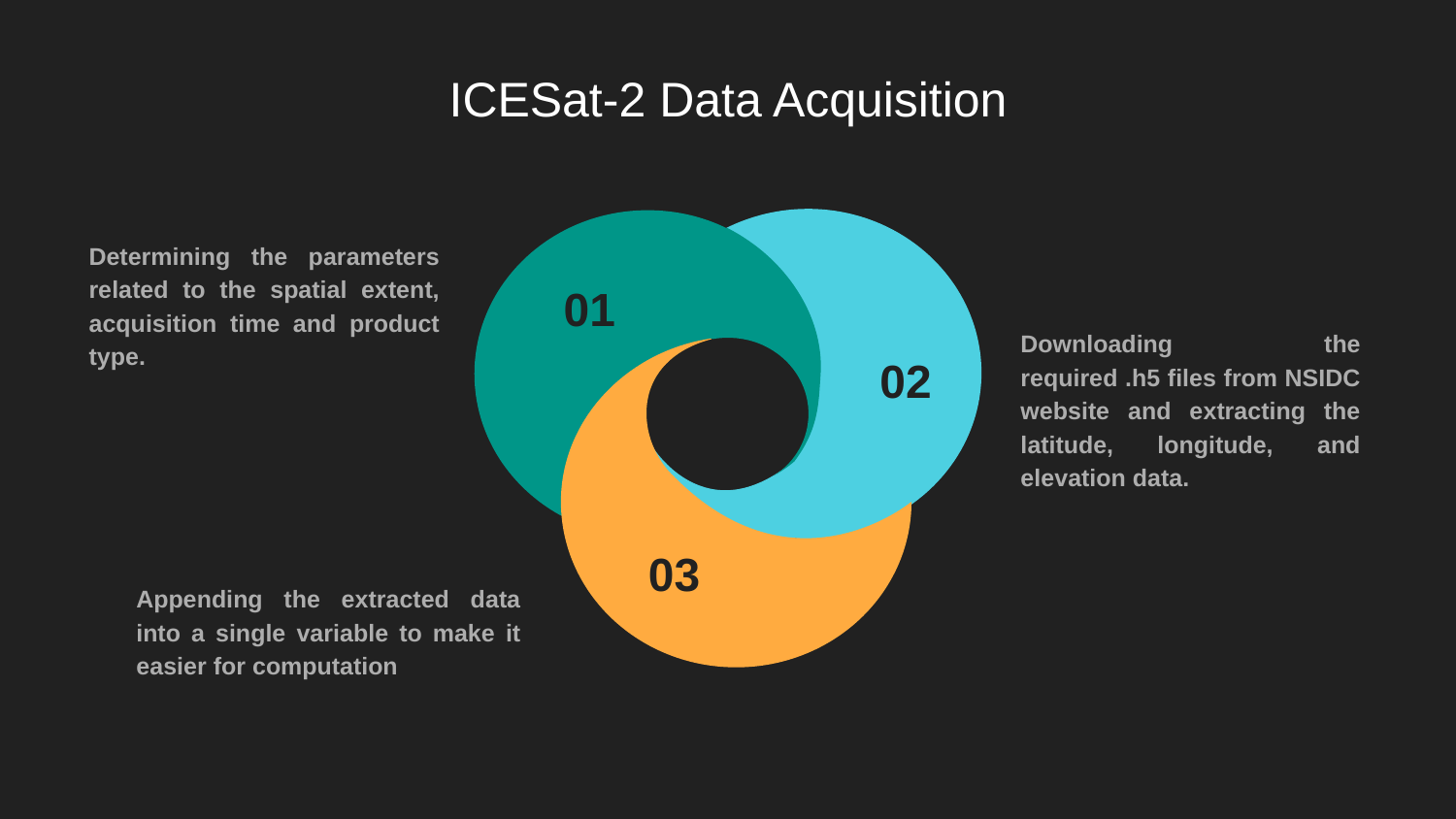

# ICESat-2 Data Acquisition
Determining the parameters related to the spatial extent, acquisition time and product type.
Downloading the required .h5 files from NSIDC website and extracting the latitude, longitude, and elevation data.
Appending the extracted data into a single variable to make it easier for computation